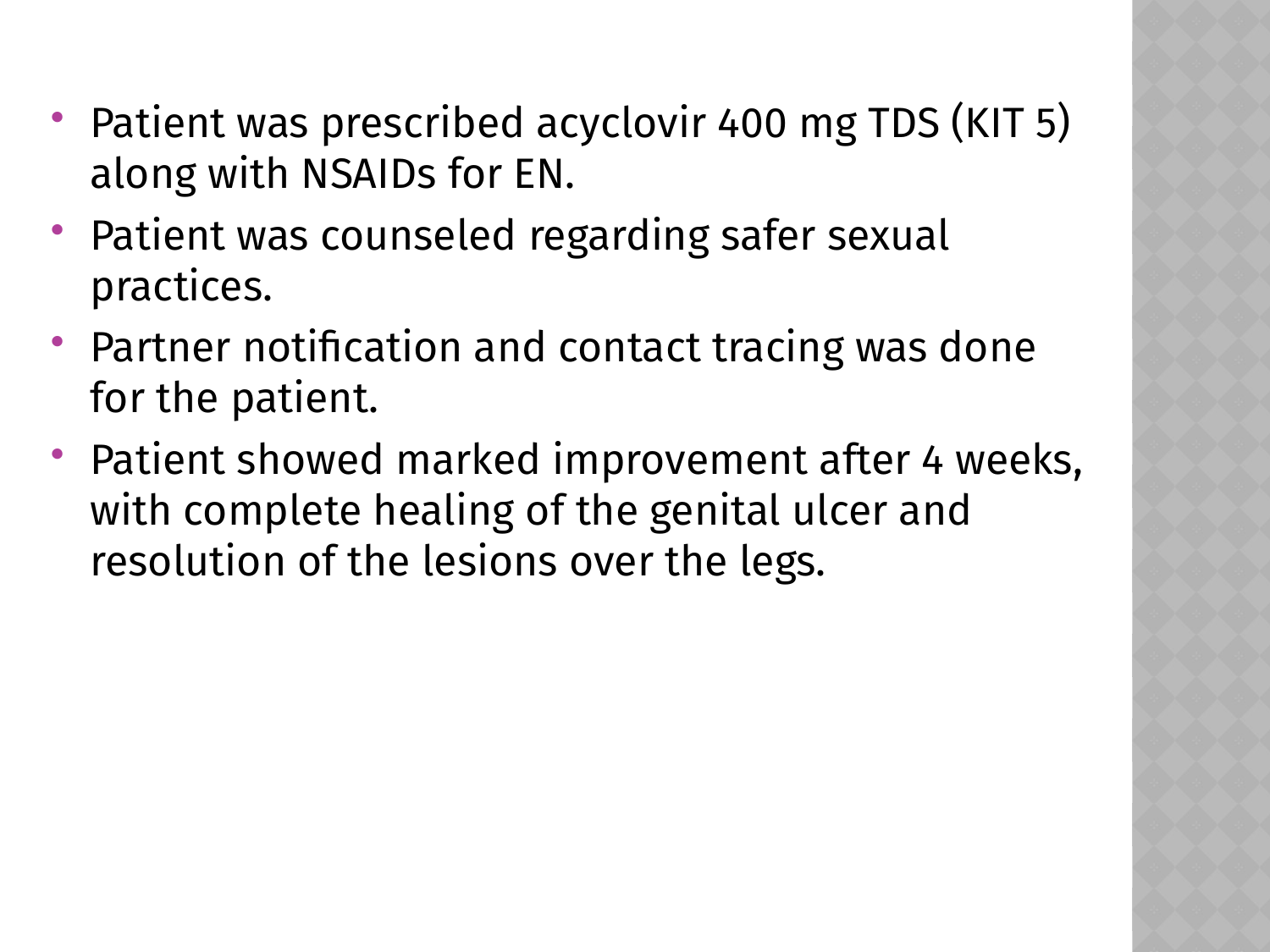

Patient was prescribed acyclovir 400 mg TDS (KIT 5) along with NSAIDs for EN.
Patient was counseled regarding safer sexual practices.
Partner notification and contact tracing was done for the patient.
Patient showed marked improvement after 4 weeks, with complete healing of the genital ulcer and resolution of the lesions over the legs.